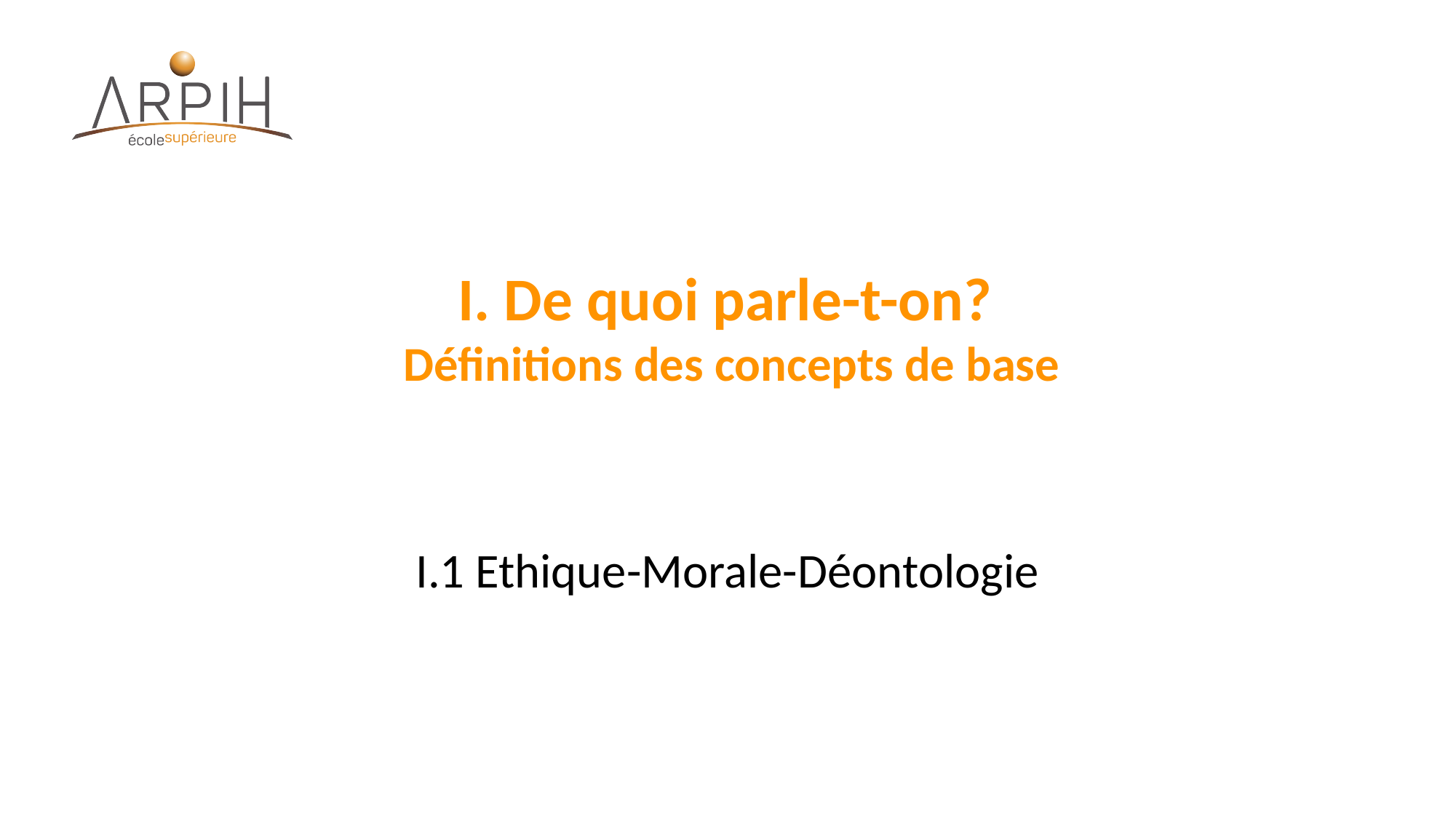

# I. De quoi parle-t-on? Définitions des concepts de base
I.1 Ethique-Morale-Déontologie